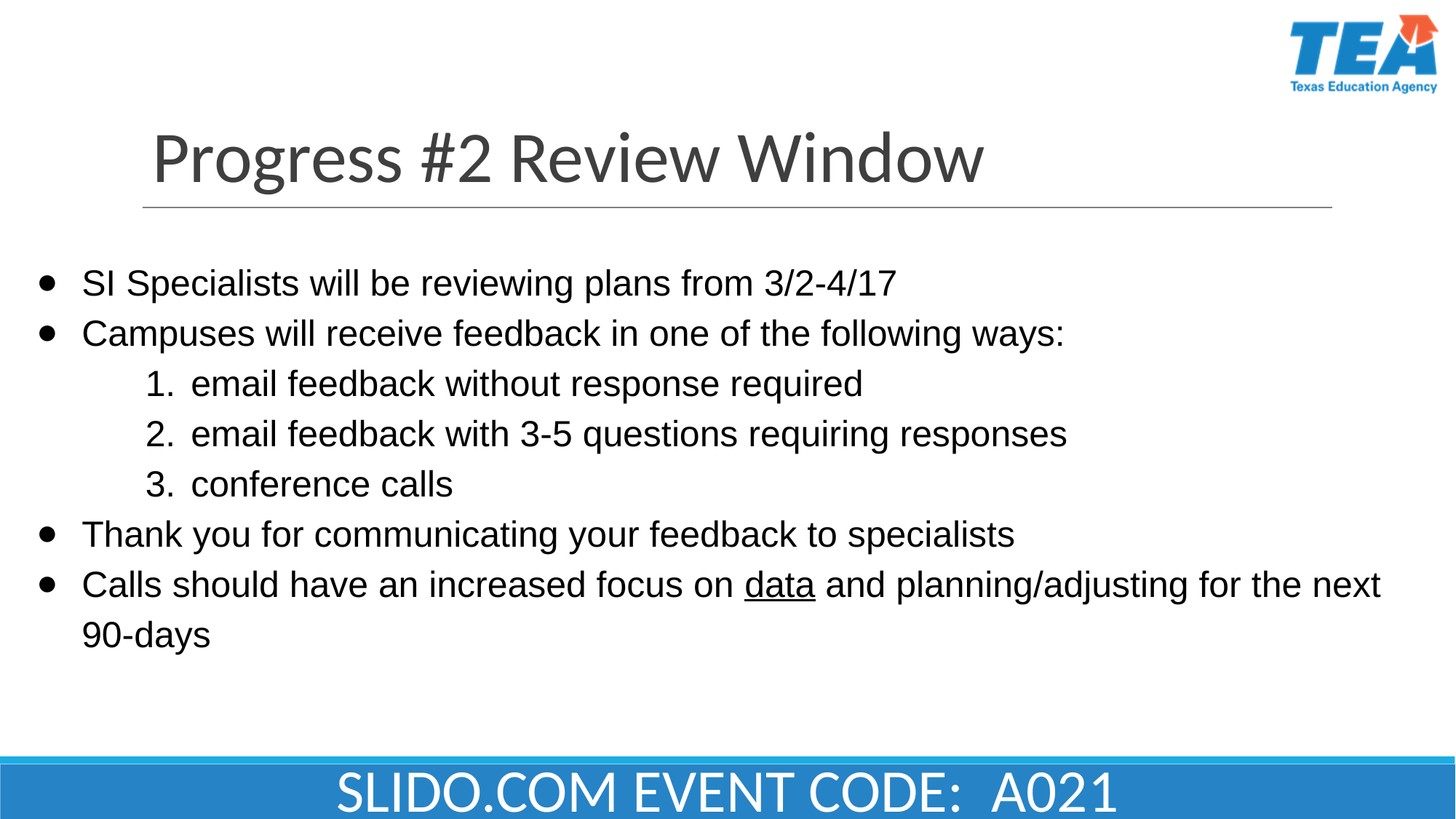

# Progress #2 Review Window
SI Specialists will be reviewing plans from 3/2-4/17
Campuses will receive feedback in one of the following ways:
email feedback without response required
email feedback with 3-5 questions requiring responses
conference calls
Thank you for communicating your feedback to specialists
Calls should have an increased focus on data and planning/adjusting for the next 90-days

SLIDO.COM EVENT CODE:  A021